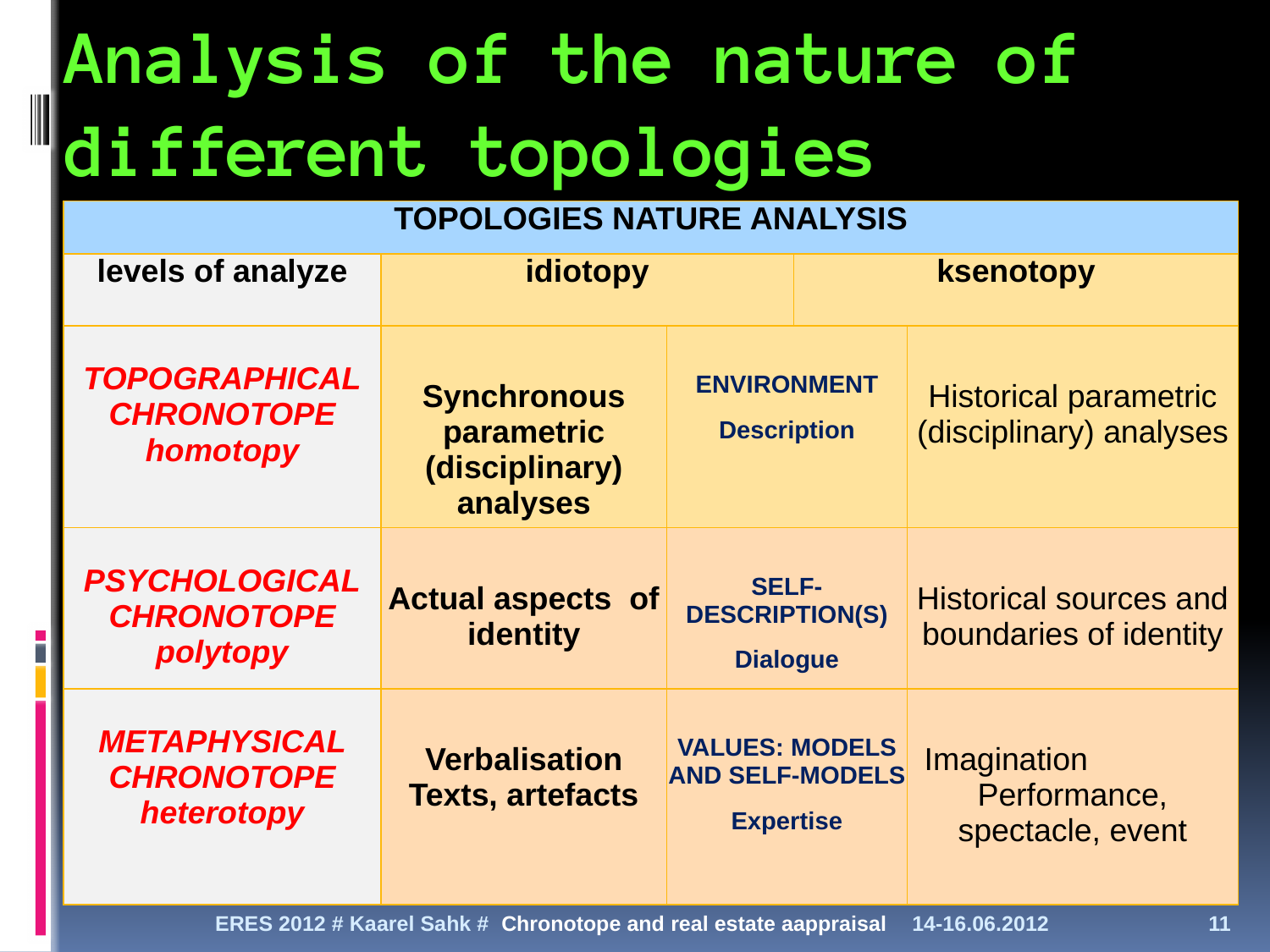

# Analysis of the nature of different topologies
| Topologies nature ANALYSIS |  |  |  |  |
| --- | --- | --- | --- | --- |
| levels of analyze | idiotopy |  | ksenotopy |  |
| TOPOGRAPHICAL CHRONOTOPE homotopy | Synchronous parametric (disciplinary) analyses | ENVIRONMENT Description |  | Historical parametric (disciplinary) analyses |
| PSYCHOLOGICAL CHRONOTOPE polytopy | Actual aspects of identity | SELF-DESCRIPTION(S) Dialogue |  | Historical sources and boundaries of identity |
| METAPHYSICAL CHRONOTOPE heterotopy | Verbalisation Texts, artefacts | VALUES: MODELS AND SELF-MODELS Expertise |  | Imagination Performance, spectacle, event |
ERES 2012 # Kaarel Sahk #  Chronotope and real estate aappraisal
14-16.06.2012
11